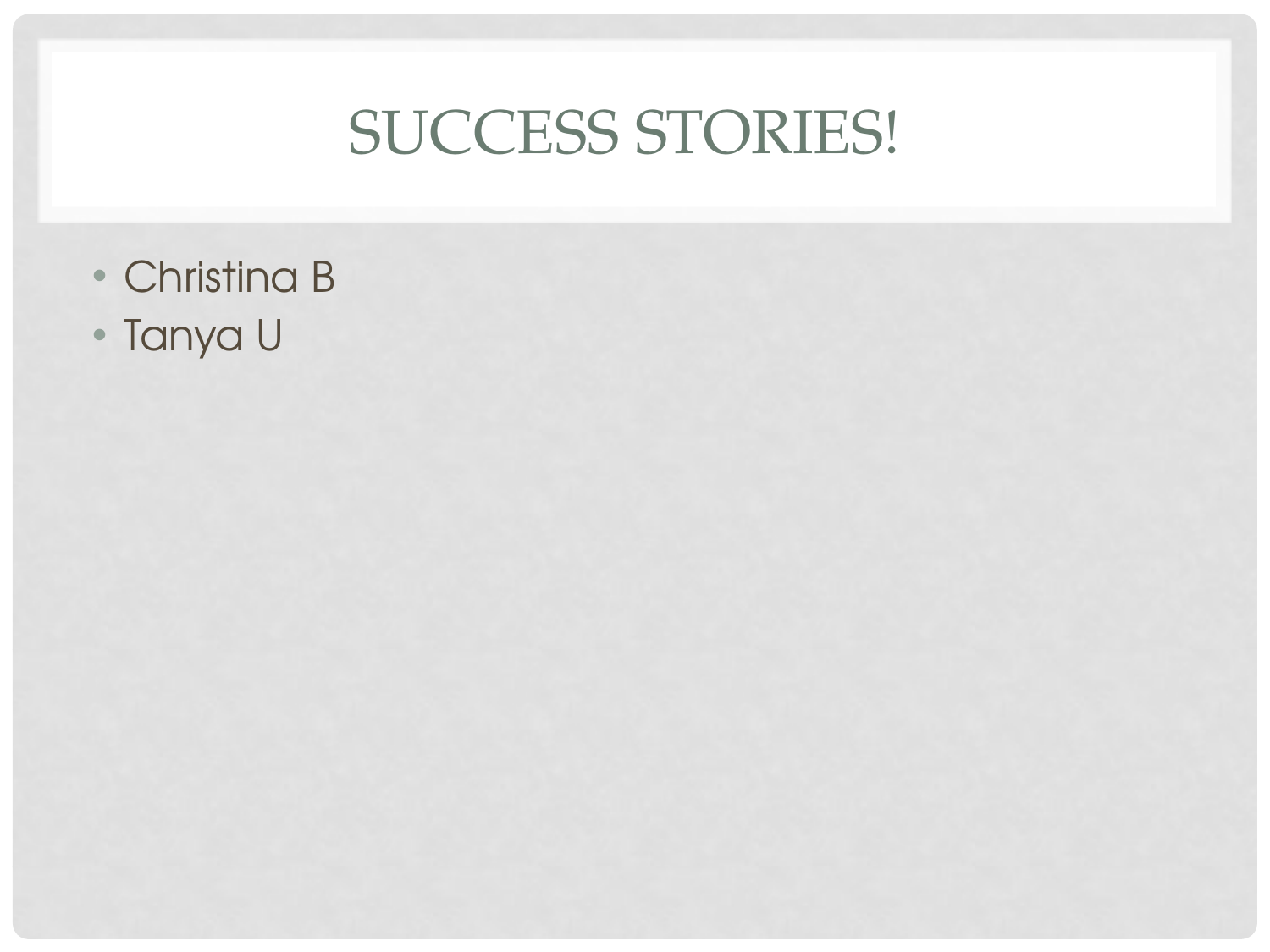

# Success Stories!
Christina B
Tanya U